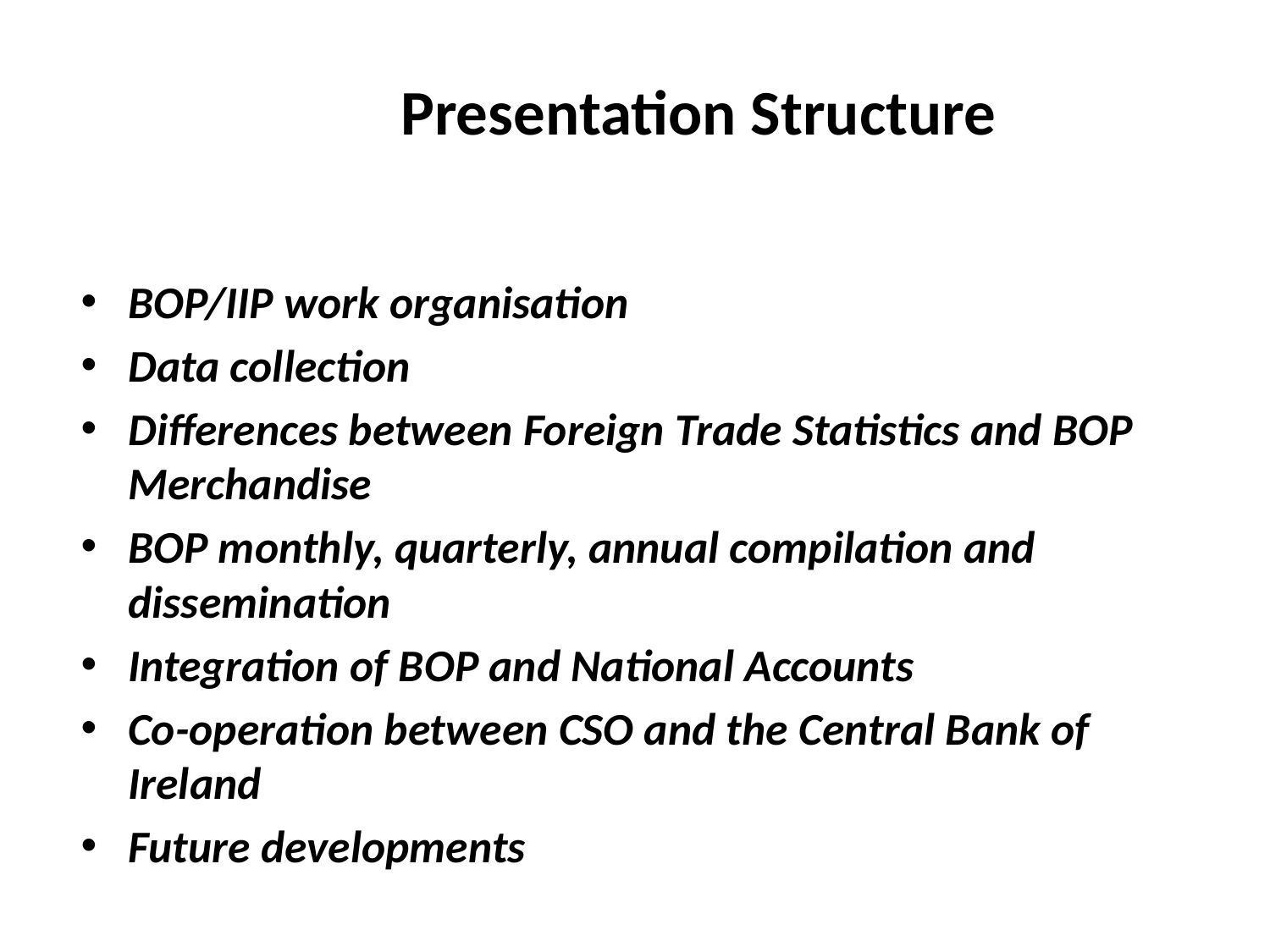

# Presentation Structure
BOP/IIP work organisation
Data collection
Differences between Foreign Trade Statistics and BOP Merchandise
BOP monthly, quarterly, annual compilation and 	dissemination
Integration of BOP and National Accounts
Co-operation between CSO and the Central Bank of Ireland
Future developments